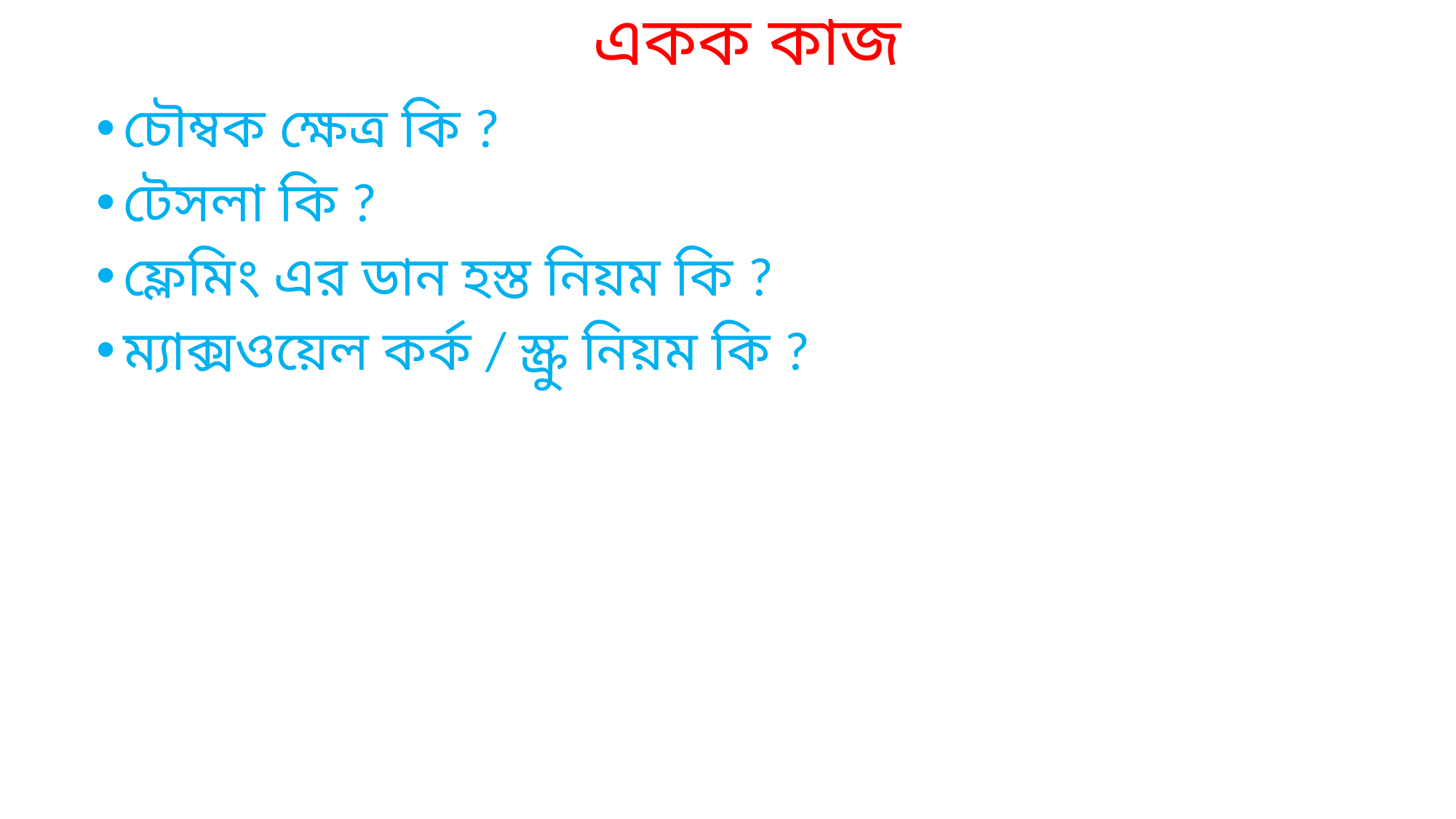

# একক কাজ
চৌম্বক ক্ষেত্র কি ?
টেসলা কি ?
ফ্লেমিং এর ডান হস্ত নিয়ম কি ?
ম্যাক্সওয়েল কর্ক / স্ক্রু নিয়ম কি ?